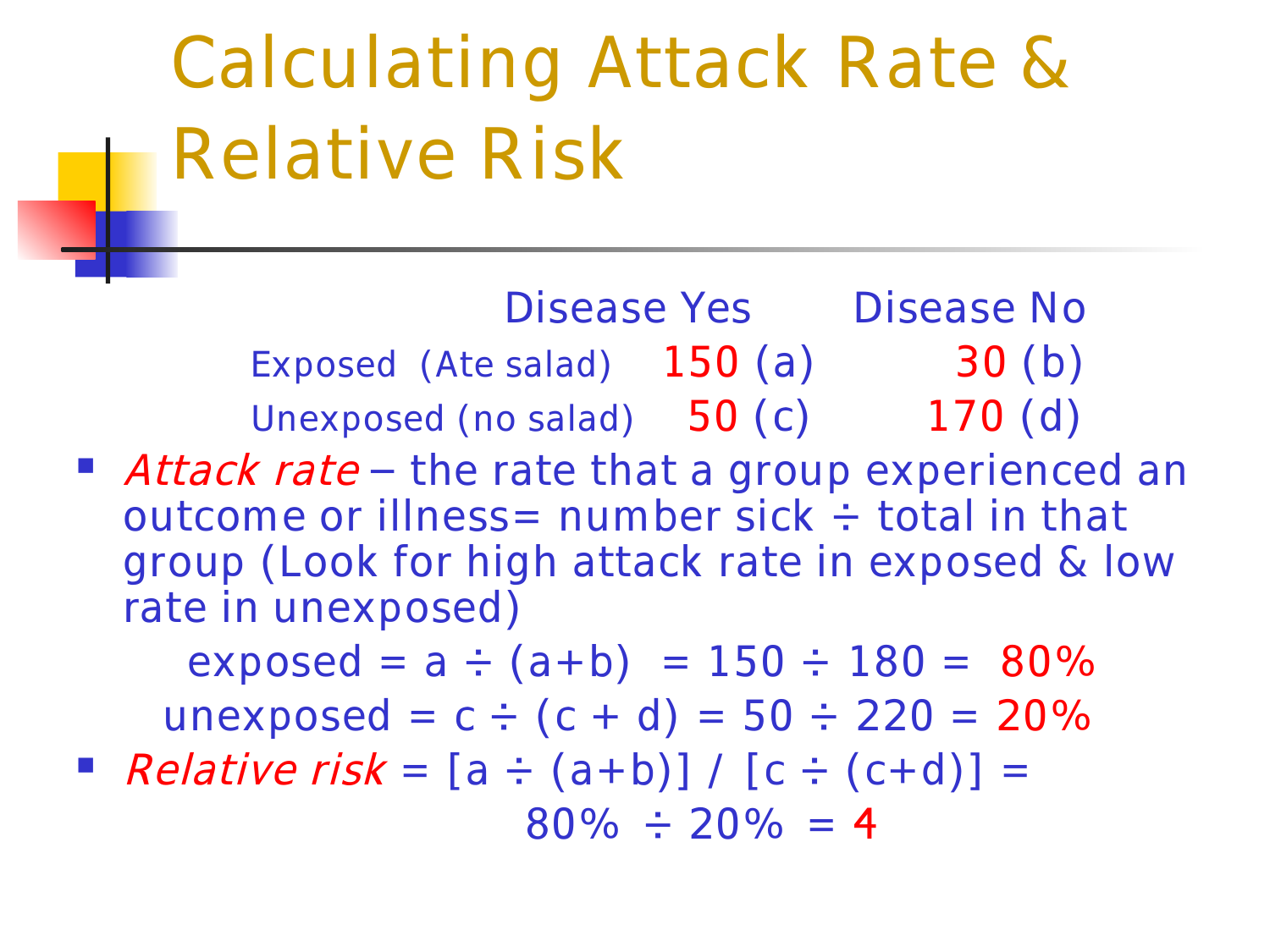

# Calculating Attack Rate & Relative Risk
				Disease Yes        Disease No
		Exposed  (Ate salad)     150 (a)           30 (b)
		Unexposed (no salad)    50 (c)         170 (d)
Attack rate – the rate that a group experienced an outcome or illness= number sick ÷ total in that group (Look for high attack rate in exposed & low rate in unexposed)
         exposed = a ÷ (a+b)  = 150 ÷ 180 =  80%
       unexposed = c ÷ (c + d) = 50 ÷ 220 = 20%
Relative risk = [a ÷ (a+b)] / [c ÷ (c+d)] =
                                    80% ÷ 20% = 4